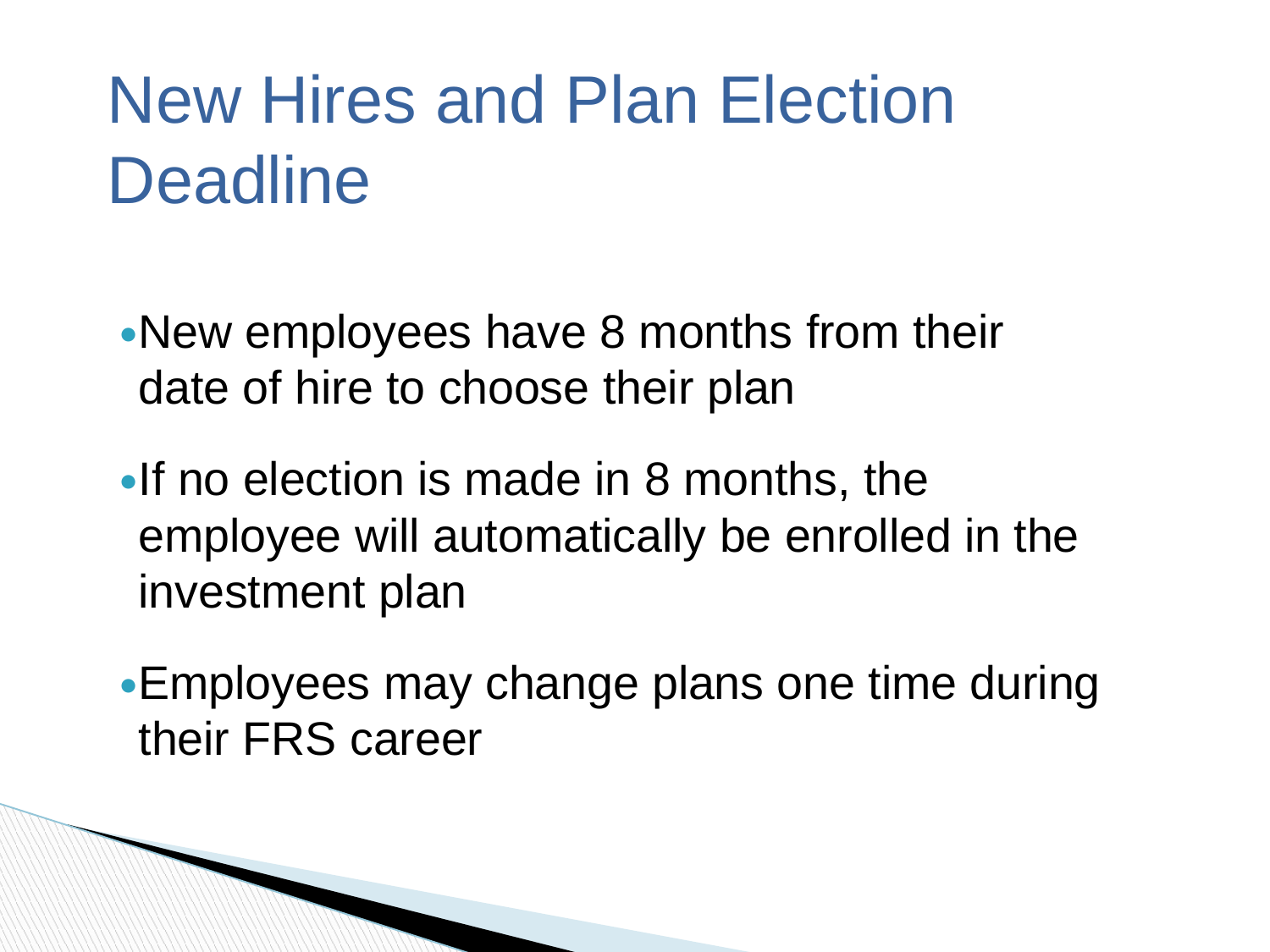

# New Hires and Plan Election Deadline
New employees have 8 months from their date of hire to choose their plan
If no election is made in 8 months, the employee will automatically be enrolled in the investment plan
Employees may change plans one time during their FRS career